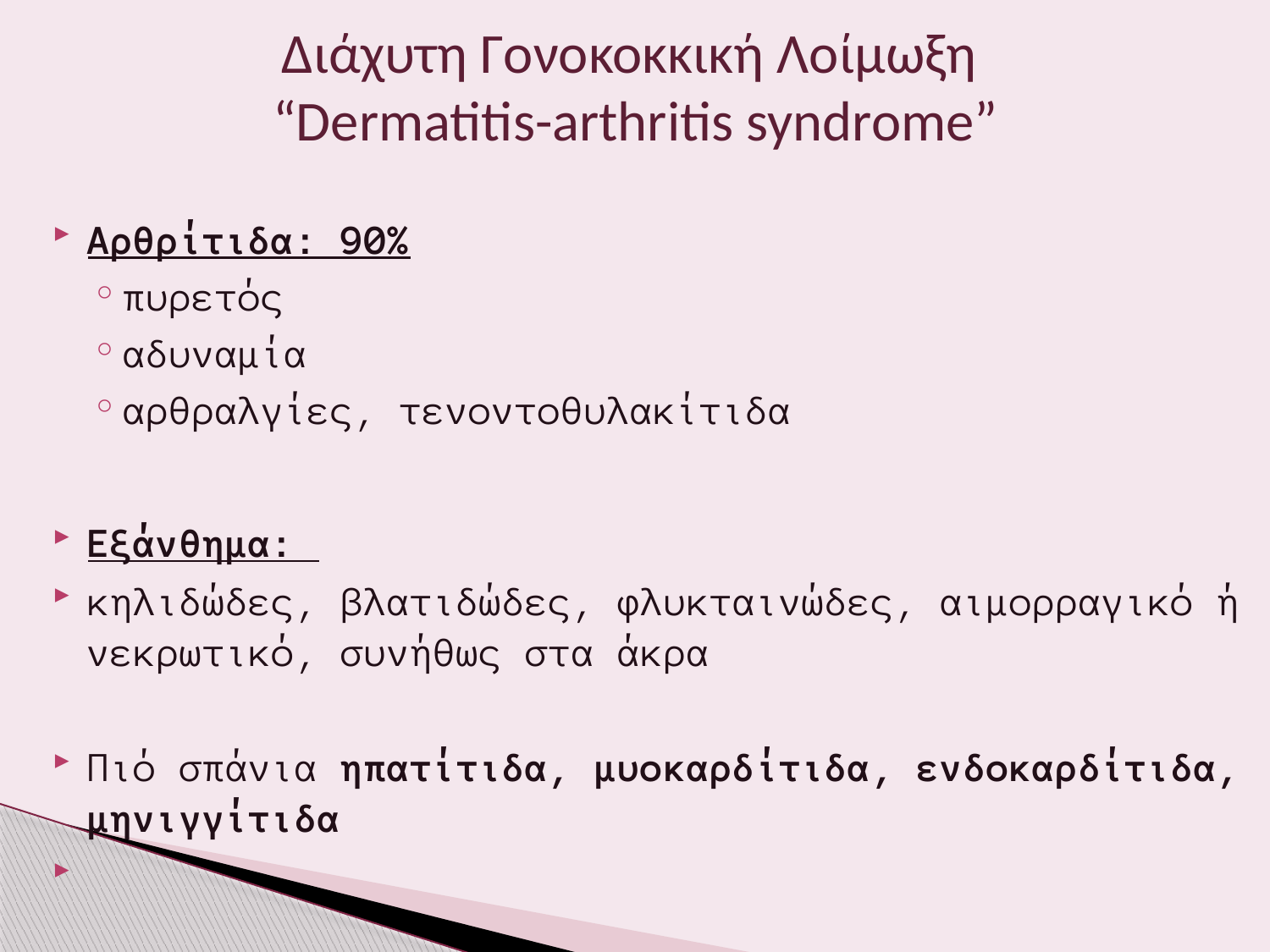

# Διάχυτη Γονοκοκκική Λοίμωξη “Dermatitis-arthritis syndrome”
Αρθρίτιδα: 90%
πυρετός
αδυναμία
αρθραλγίες, τενοντοθυλακίτιδα

Εξάνθημα:
κηλιδώδες, βλατιδώδες, φλυκταινώδες, αιμορραγικό ή νεκρωτικό, συνήθως στα άκρα

Πιό σπάνια ηπατίτιδα, μυοκαρδίτιδα, ενδοκαρδίτιδα, μηνιγγίτιδα